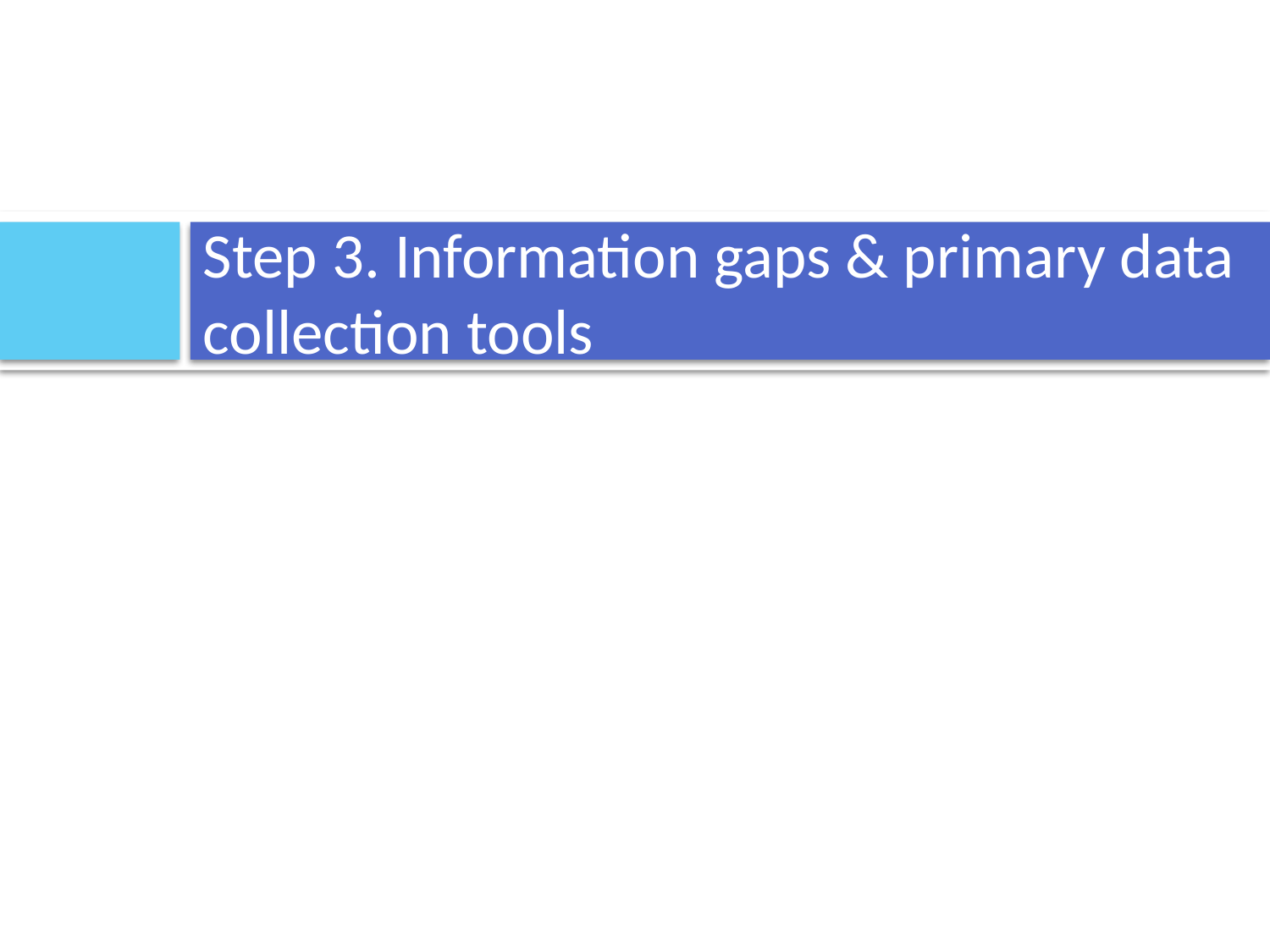

# Step 3. Information gaps & primary data collection tools